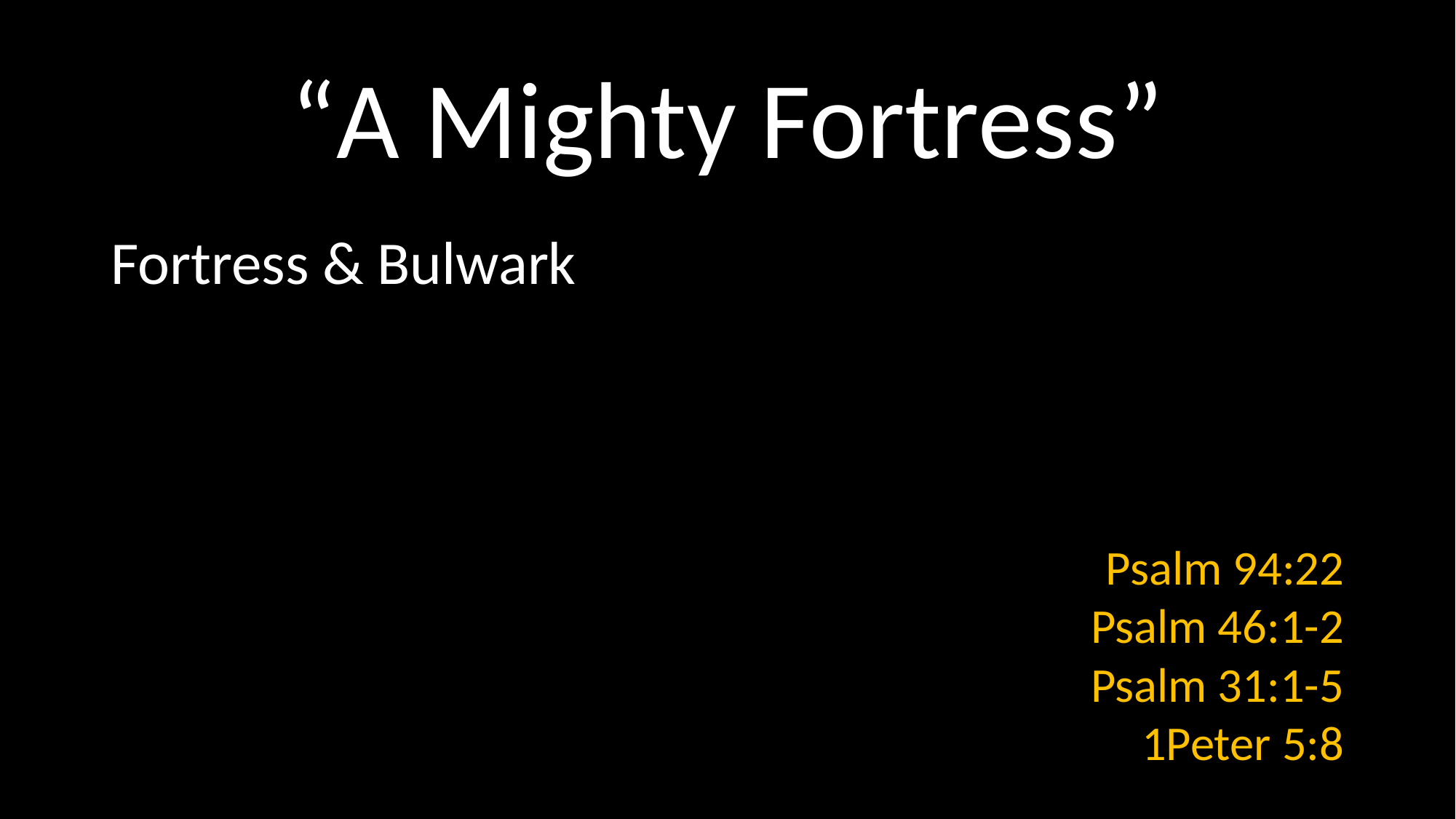

# “A Mighty Fortress”
Fortress & Bulwark
Psalm 94:22
Psalm 46:1-2
Psalm 31:1-5
1Peter 5:8